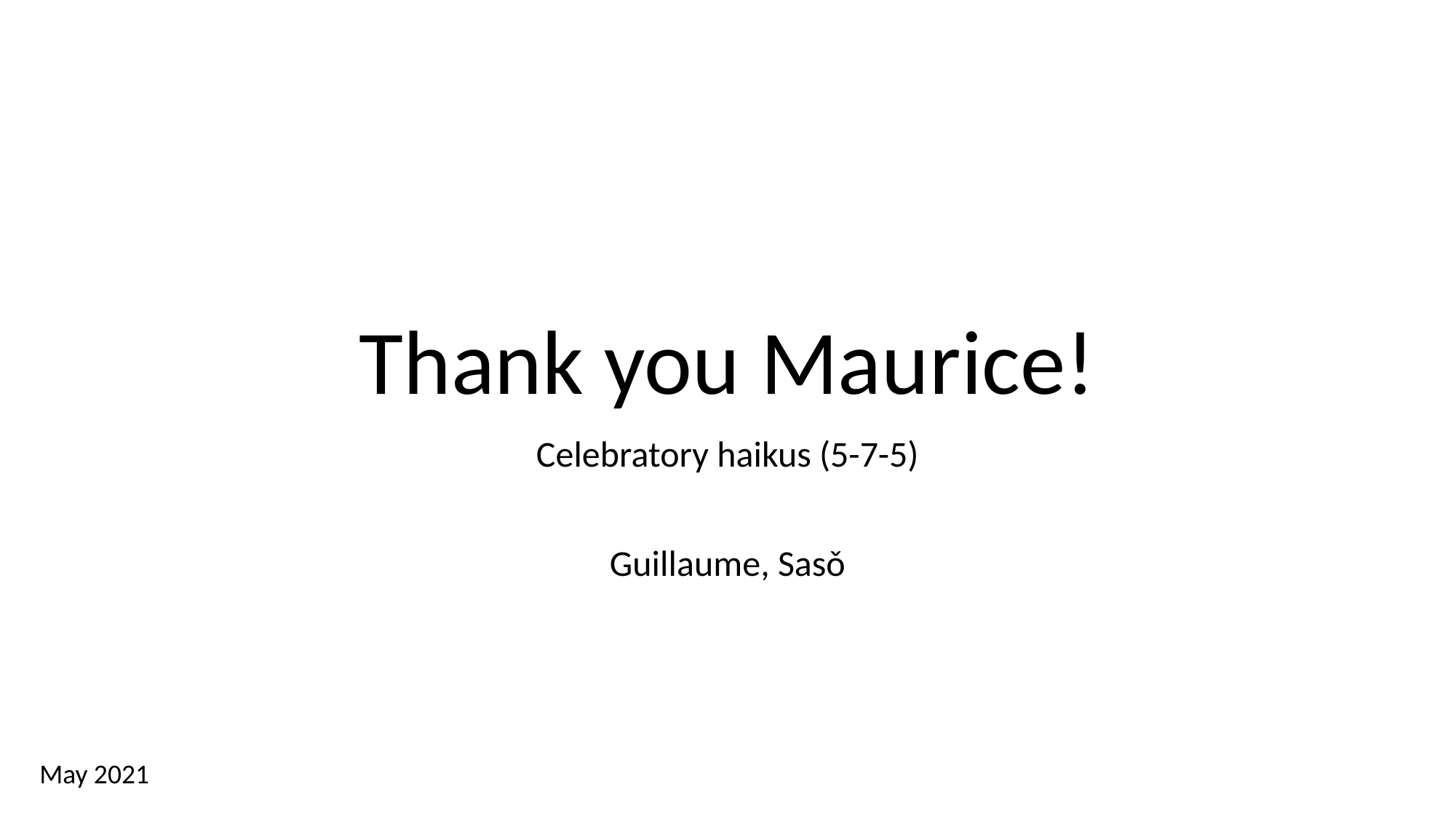

# Thank you Maurice!
Celebratory haikus (5-7-5)

Guillaume, Sasǒ
May 2021